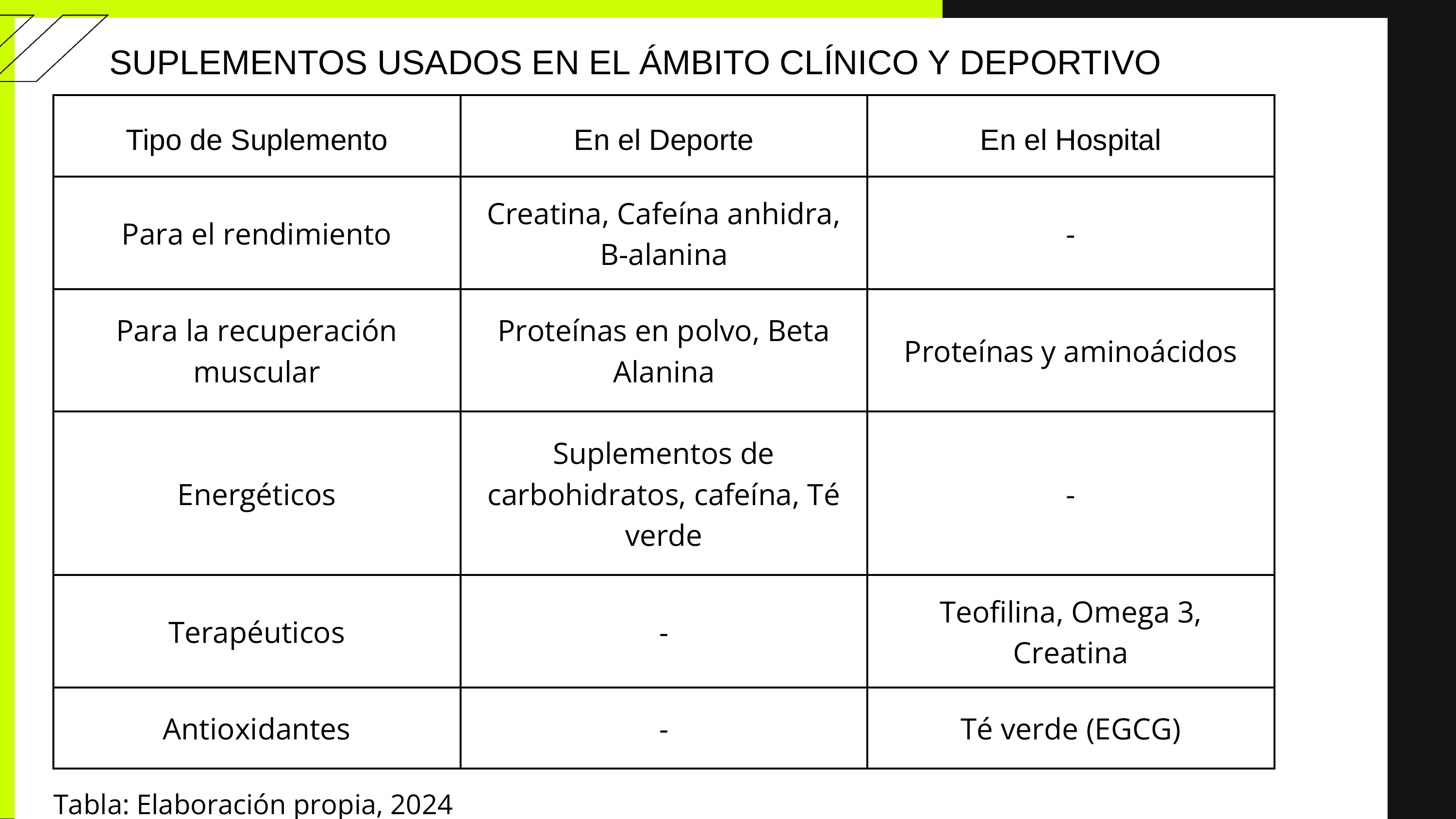

SUPLEMENTOS USADOS EN EL ÁMBITO CLÍNICO Y DEPORTIVO
| Tipo de Suplemento | En el Deporte | En el Hospital |
| --- | --- | --- |
| Para el rendimiento | Creatina, Cafeína anhidra, B-alanina | - |
| Para la recuperación muscular | Proteínas en polvo, Beta Alanina | Proteínas y aminoácidos |
| Energéticos | Suplementos de carbohidratos, cafeína, Té verde | - |
| Terapéuticos | - | Teofilina, Omega 3, Creatina |
| Antioxidantes | - | Té verde (EGCG) |
Tabla: Elaboración propia, 2024